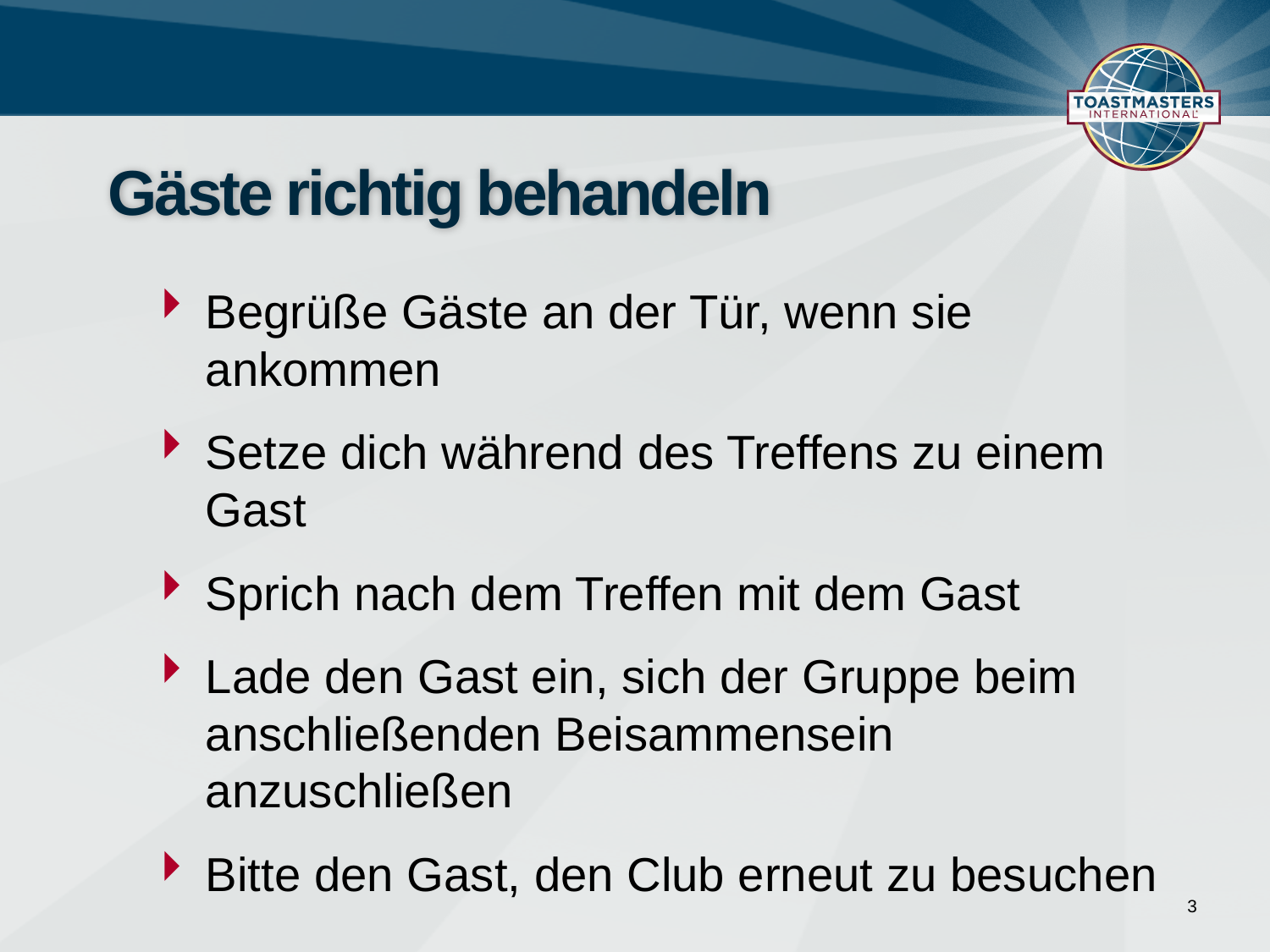

# Gäste richtig behandeln
Begrüße Gäste an der Tür, wenn sie ankommen
Setze dich während des Treffens zu einem Gast
Sprich nach dem Treffen mit dem Gast
Lade den Gast ein, sich der Gruppe beim anschließenden Beisammensein anzuschließen
Bitte den Gast, den Club erneut zu besuchen
3